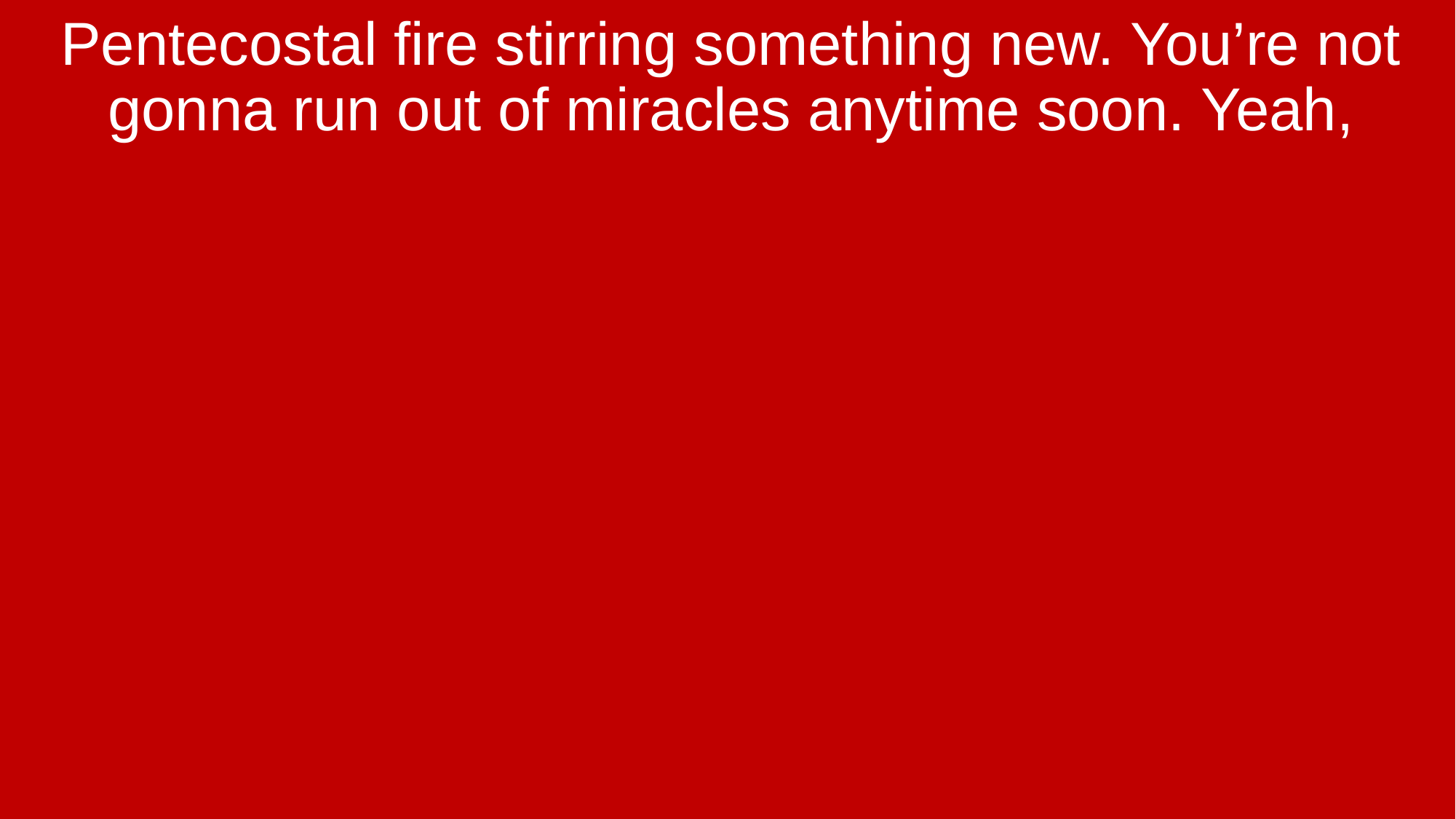

Pentecostal fire stirring something new. You’re not gonna run out of miracles anytime soon. Yeah,